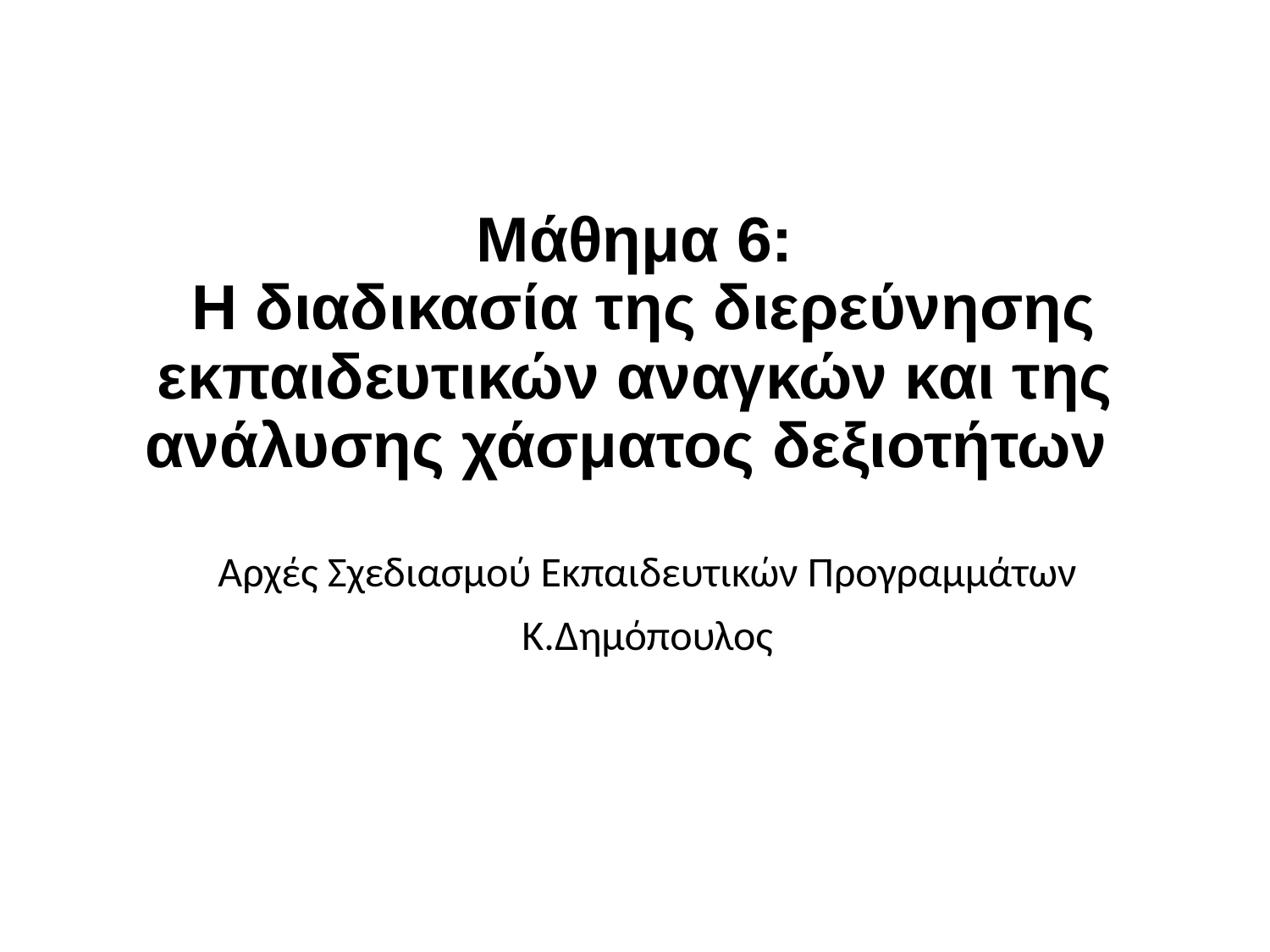

# Μάθημα 6: Η διαδικασία της διερεύνησης εκπαιδευτικών αναγκών και της ανάλυσης χάσματος δεξιοτήτων
Αρχές Σχεδιασμού Εκπαιδευτικών Προγραμμάτων
Κ.Δημόπουλος